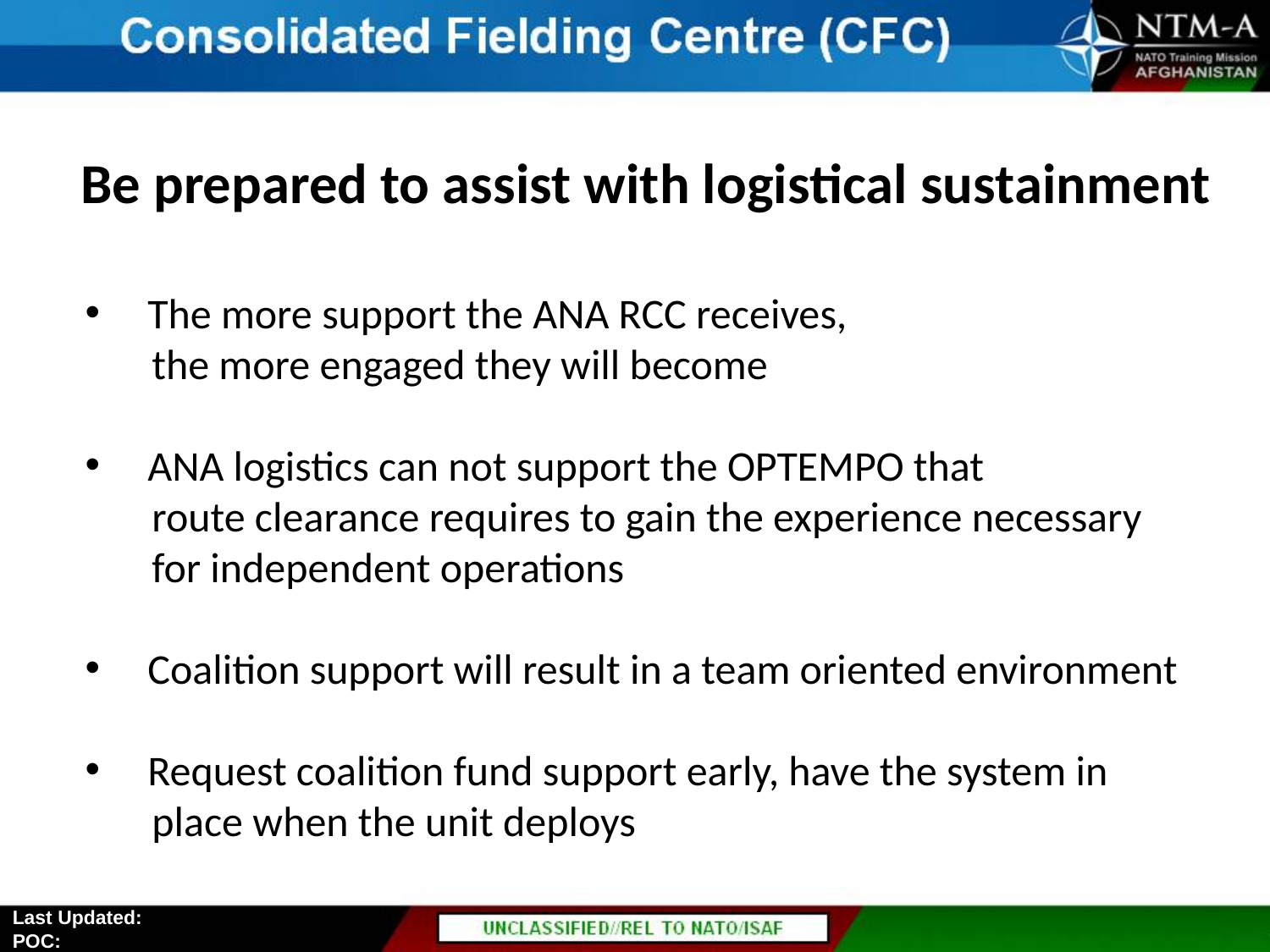

Be prepared to assist with logistical sustainment
     The more support the ANA RCC receives,
       the more engaged they will become

     ANA logistics can not support the OPTEMPO that
       route clearance requires to gain the experience necessary
       for independent operations

     Coalition support will result in a team oriented environment

     Request coalition fund support early, have the system in
       place when the unit deploys